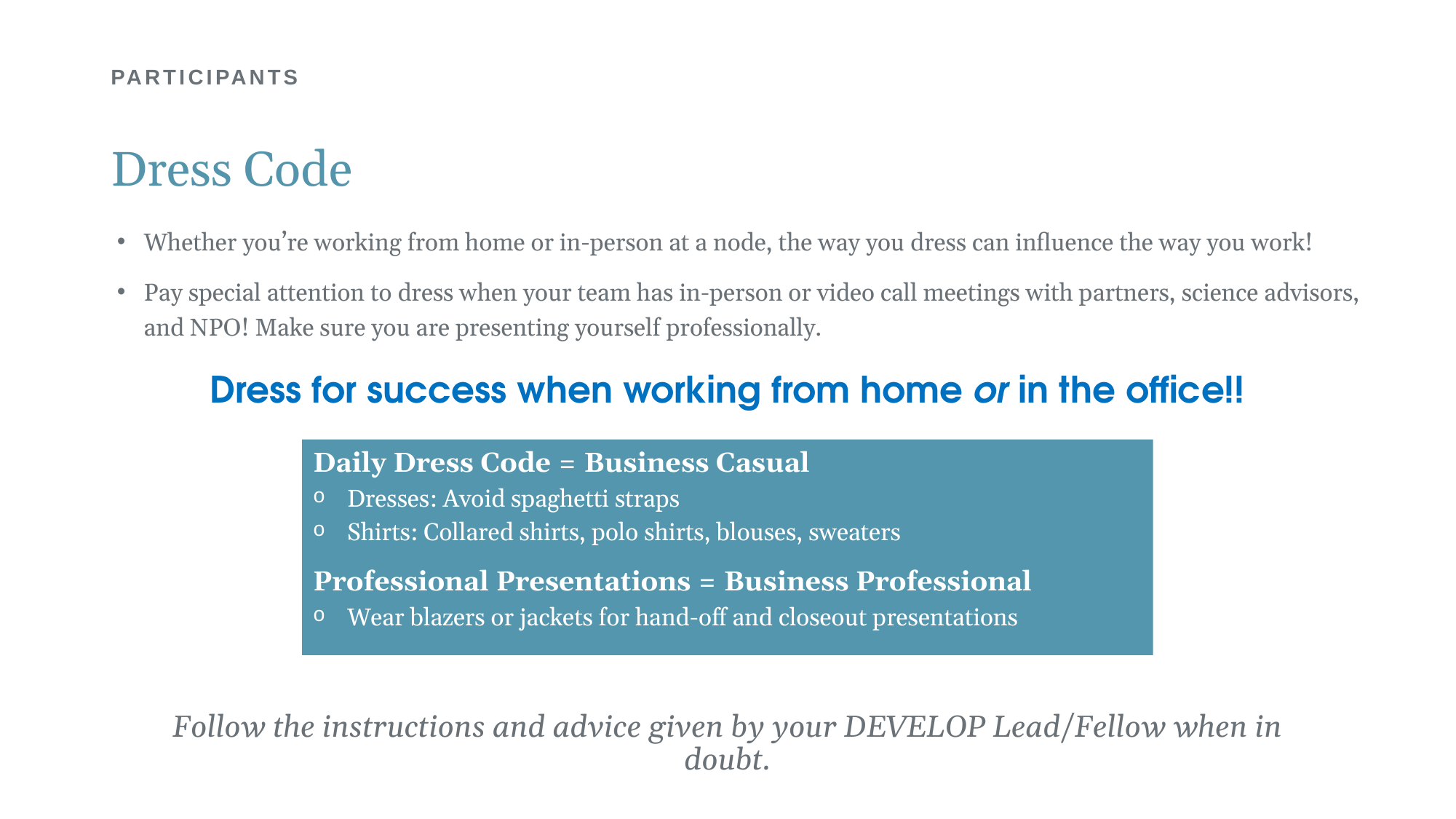

# PARTICIPANTS
Dress Code
Whether you’re working from home or in-person at a node, the way you dress can influence the way you work!
Pay special attention to dress when your team has in-person or video call meetings with partners, science advisors, and NPO! Make sure you are presenting yourself professionally.

Dress for success when working from home or in the office!!
Daily Dress Code = Business Casual
Dresses: Avoid spaghetti straps
Shirts: Collared shirts, polo shirts, blouses, sweaters
Professional Presentations = Business Professional
Wear blazers or jackets for hand-off and closeout presentations
Follow the instructions and advice given by your DEVELOP Lead/Fellow when in doubt.